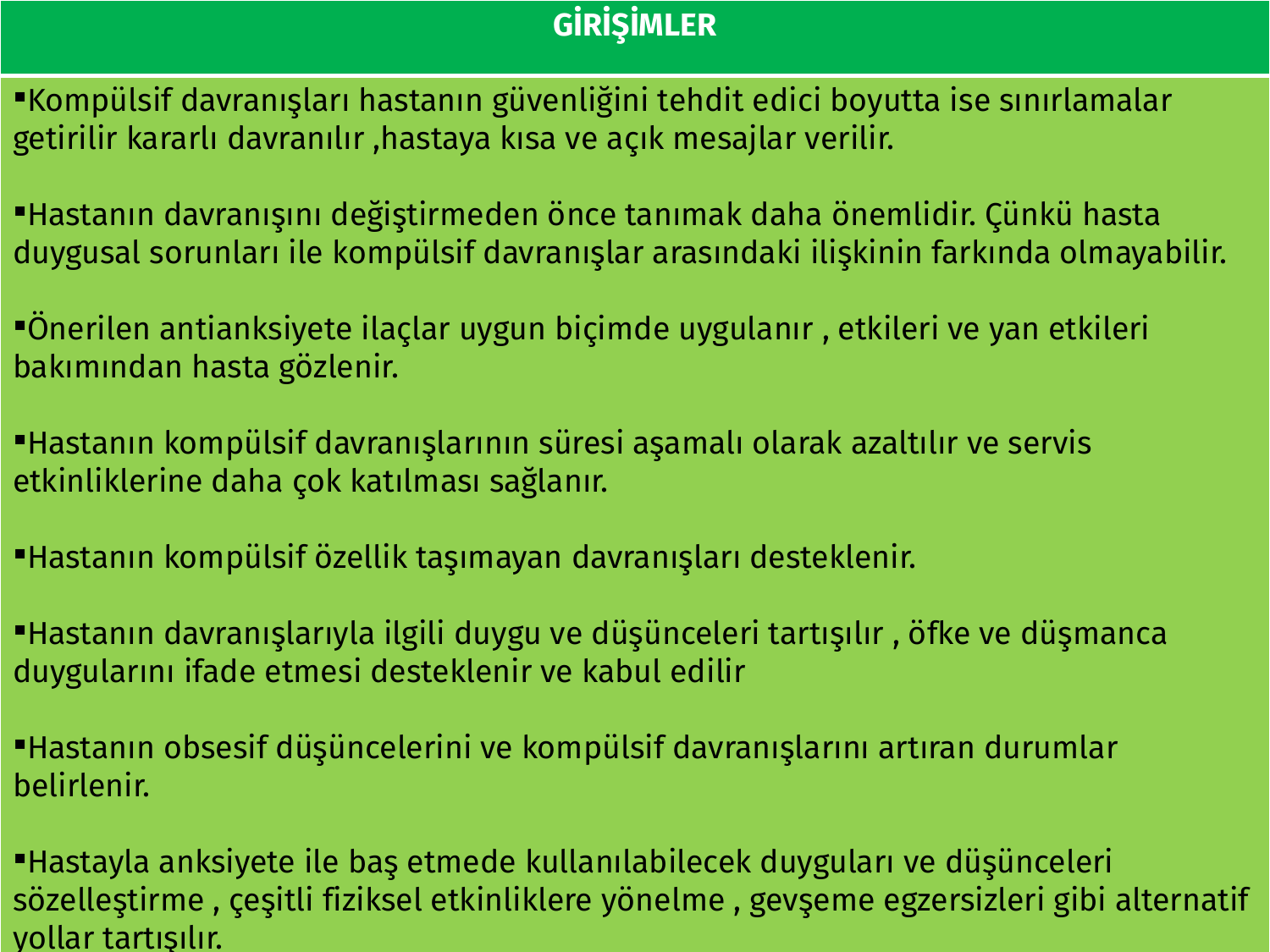

| GİRİŞİMLER |
| --- |
| Kompülsif davranışları hastanın güvenliğini tehdit edici boyutta ise sınırlamalar getirilir kararlı davranılır ,hastaya kısa ve açık mesajlar verilir. Hastanın davranışını değiştirmeden önce tanımak daha önemlidir. Çünkü hasta duygusal sorunları ile kompülsif davranışlar arasındaki ilişkinin farkında olmayabilir. Önerilen antianksiyete ilaçlar uygun biçimde uygulanır , etkileri ve yan etkileri bakımından hasta gözlenir. Hastanın kompülsif davranışlarının süresi aşamalı olarak azaltılır ve servis etkinliklerine daha çok katılması sağlanır. Hastanın kompülsif özellik taşımayan davranışları desteklenir. Hastanın davranışlarıyla ilgili duygu ve düşünceleri tartışılır , öfke ve düşmanca duygularını ifade etmesi desteklenir ve kabul edilir Hastanın obsesif düşüncelerini ve kompülsif davranışlarını artıran durumlar belirlenir. Hastayla anksiyete ile baş etmede kullanılabilecek duyguları ve düşünceleri sözelleştirme , çeşitli fiziksel etkinliklere yönelme , gevşeme egzersizleri gibi alternatif yollar tartışılır. Hastanın güçsüz yönleri kadar güçlü olduğu yönlerini de tanıması sağlanır ,ilgi duyduğu etkinliklere katılması desteklenir. |